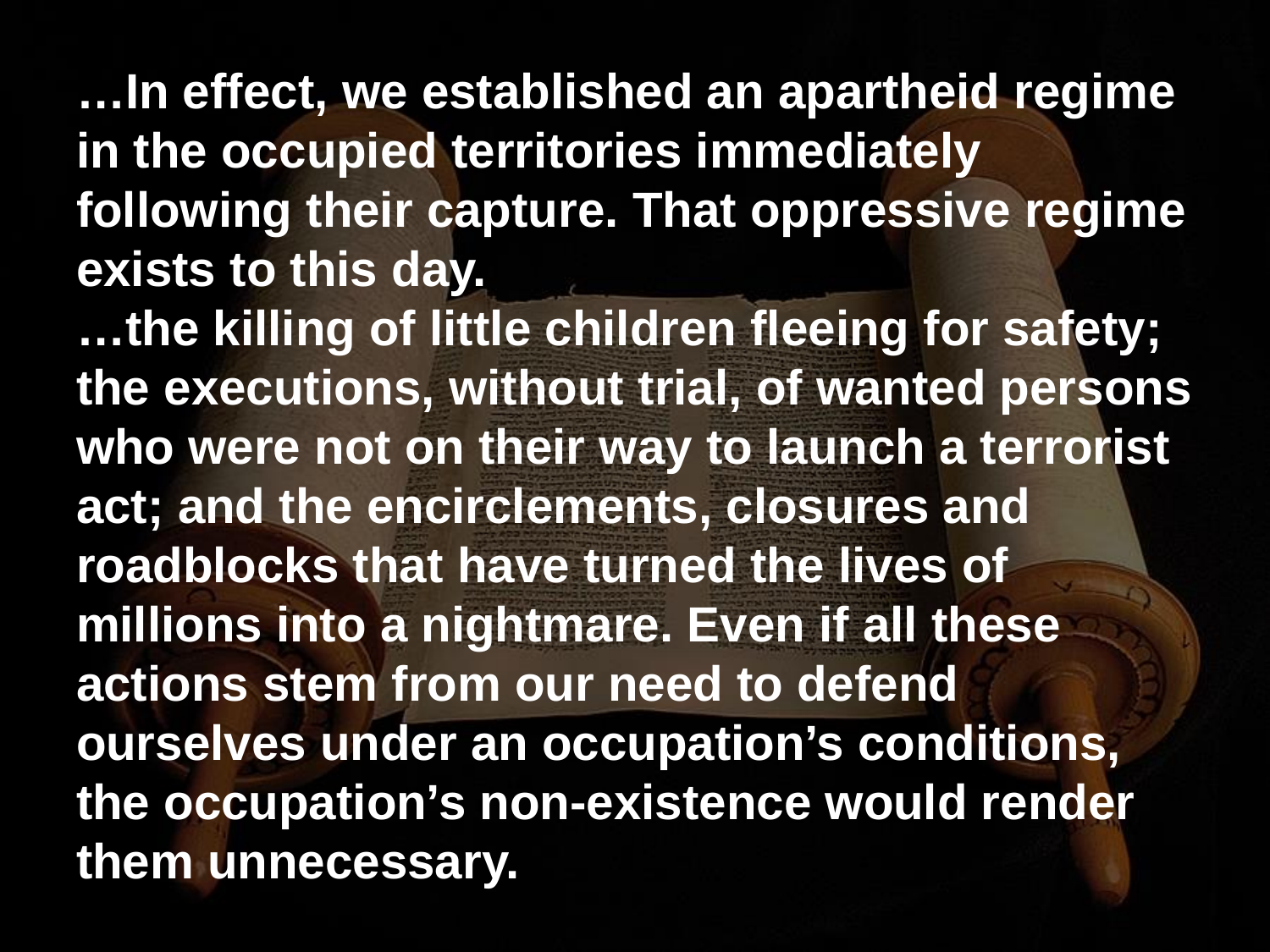

…In effect, we established an apartheid regime in the occupied territories immediately following their capture. That oppressive regime exists to this day.
…the killing of little children fleeing for safety; the executions, without trial, of wanted persons who were not on their way to launch a terrorist act; and the encirclements, closures and roadblocks that have turned the lives of millions into a nightmare. Even if all these actions stem from our need to defend ourselves under an occupation’s conditions, the occupation’s non-existence would render them unnecessary.